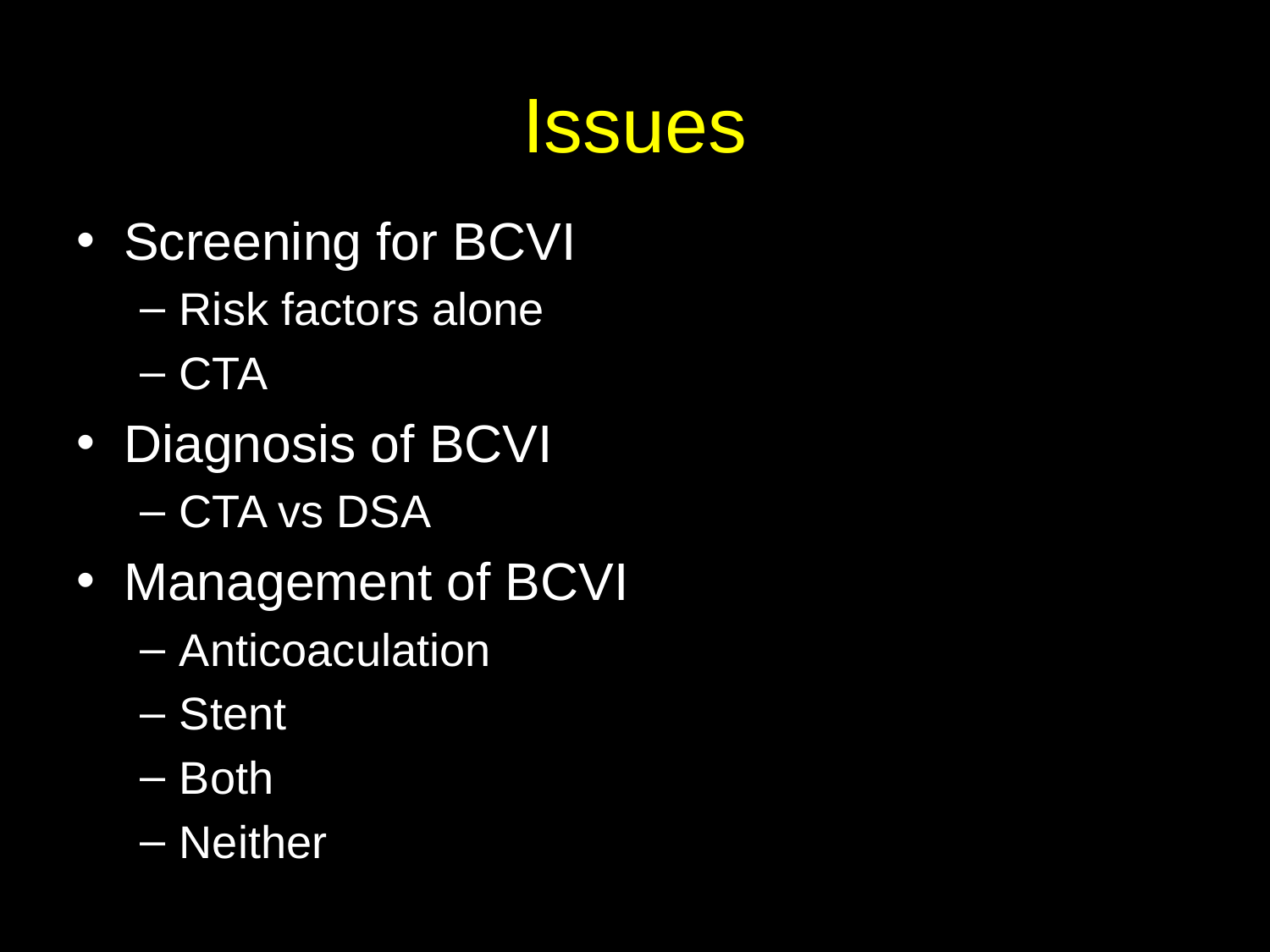

# Issues
Screening for BCVI
Risk factors alone
CTA
Diagnosis of BCVI
CTA vs DSA
Management of BCVI
Anticoaculation
Stent
Both
Neither